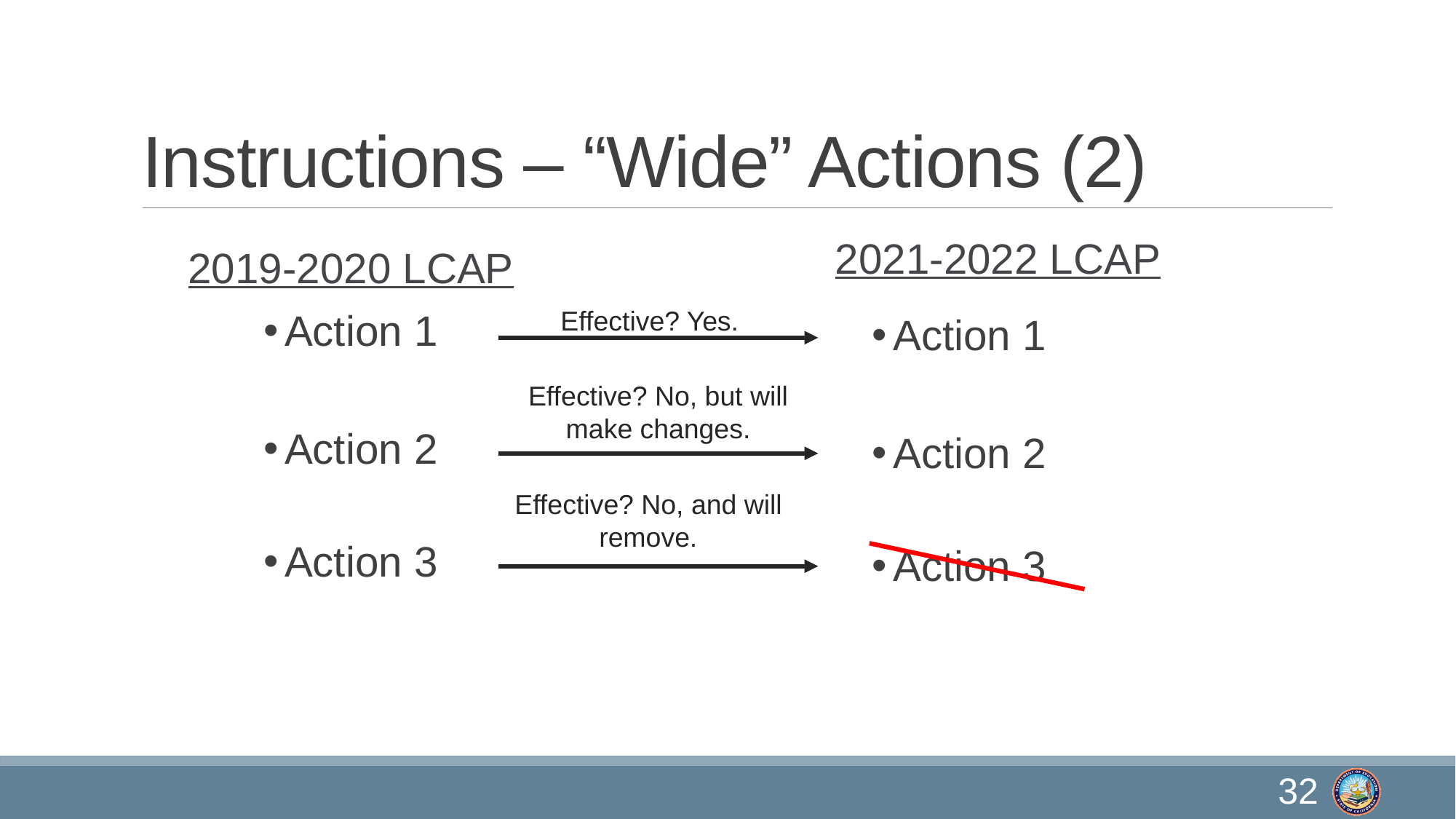

# Instructions – “Wide” Actions (2)
2021-2022 LCAP
2019-2020 LCAP
Effective? Yes.
Action 1
Action 2
Action 3
Action 1
Action 2
Action 3
Effective? No, but will make changes.
Effective? No, and will remove.
32